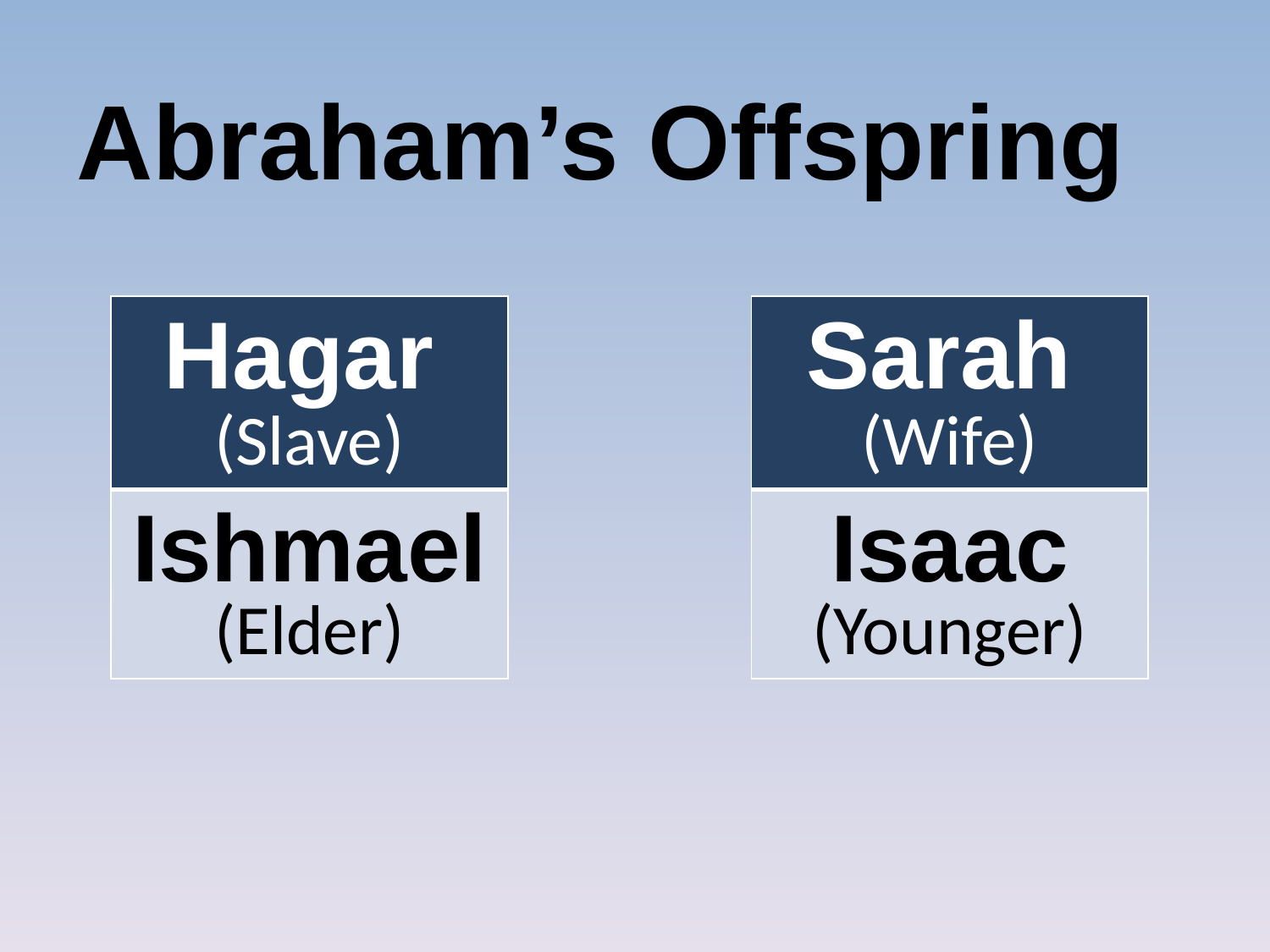

# Abraham’s Offspring
| Hagar (Slave) |
| --- |
| Ishmael (Elder) |
| Sarah (Wife) |
| --- |
| Isaac (Younger) |